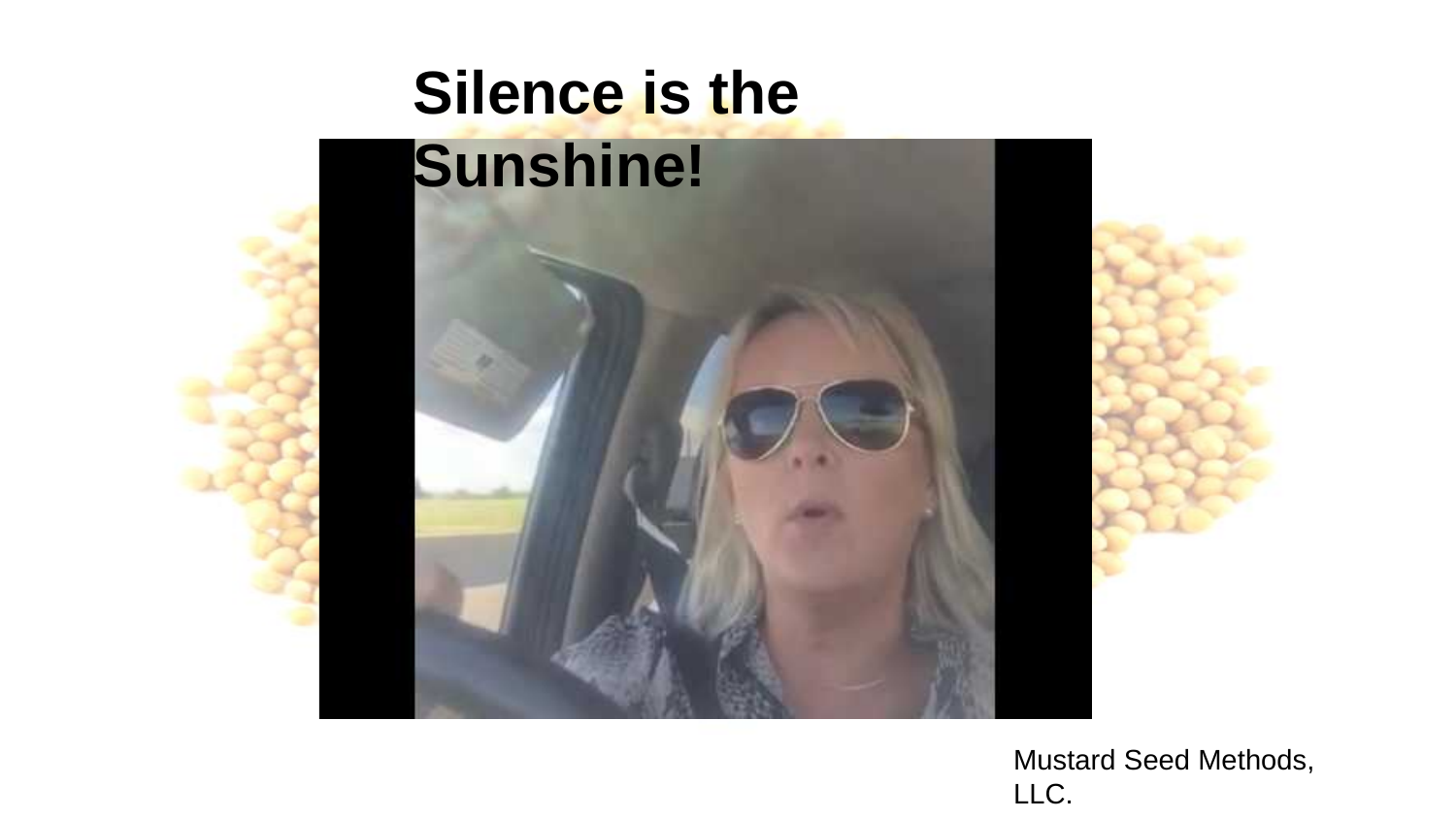

Silence is the Sunshine!

Mustard Seed Methods, LLC.